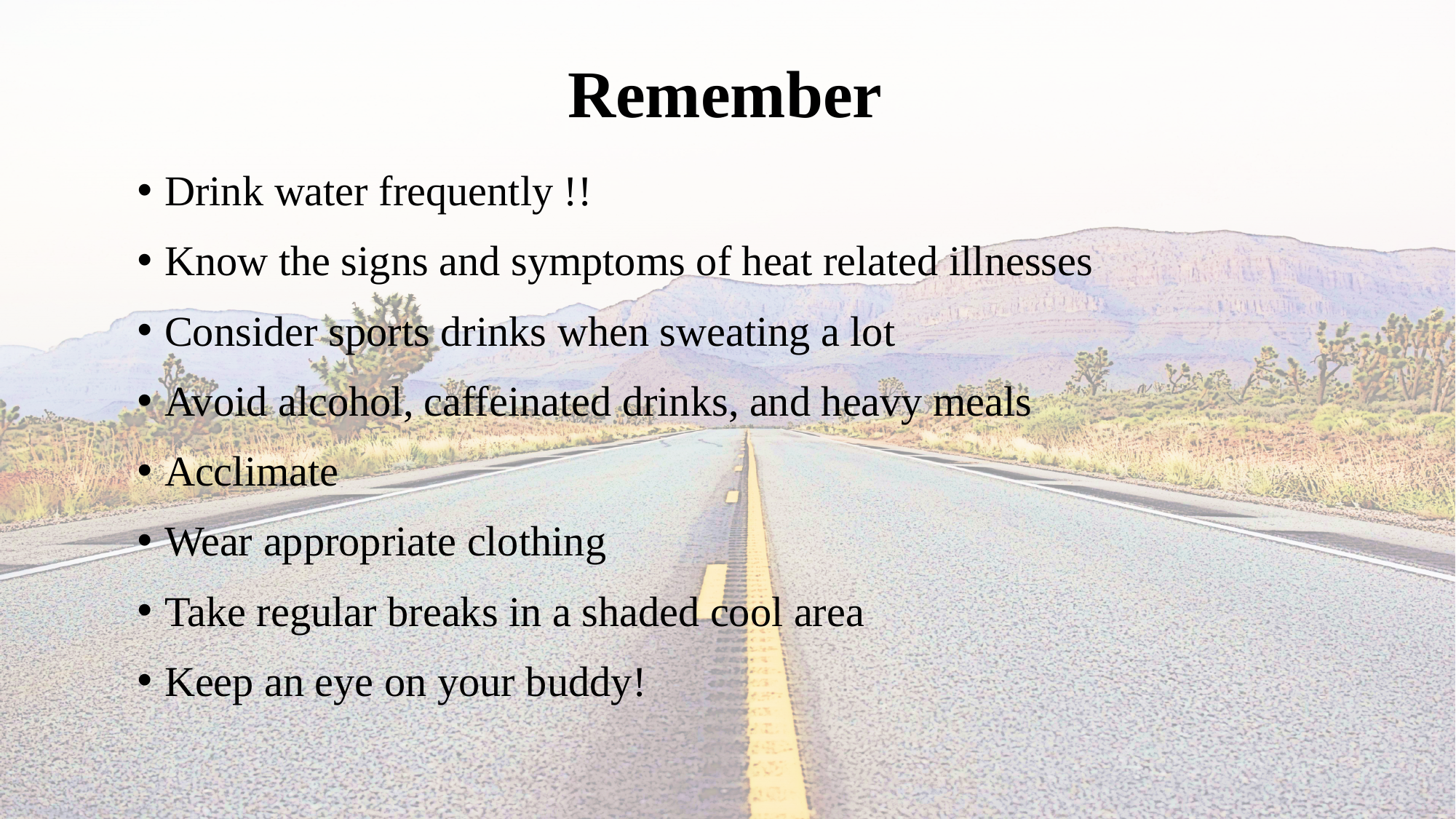

Remember
Drink water frequently !!
Know the signs and symptoms of heat related illnesses
Consider sports drinks when sweating a lot
Avoid alcohol, caffeinated drinks, and heavy meals
Acclimate
Wear appropriate clothing
Take regular breaks in a shaded cool area
Keep an eye on your buddy!